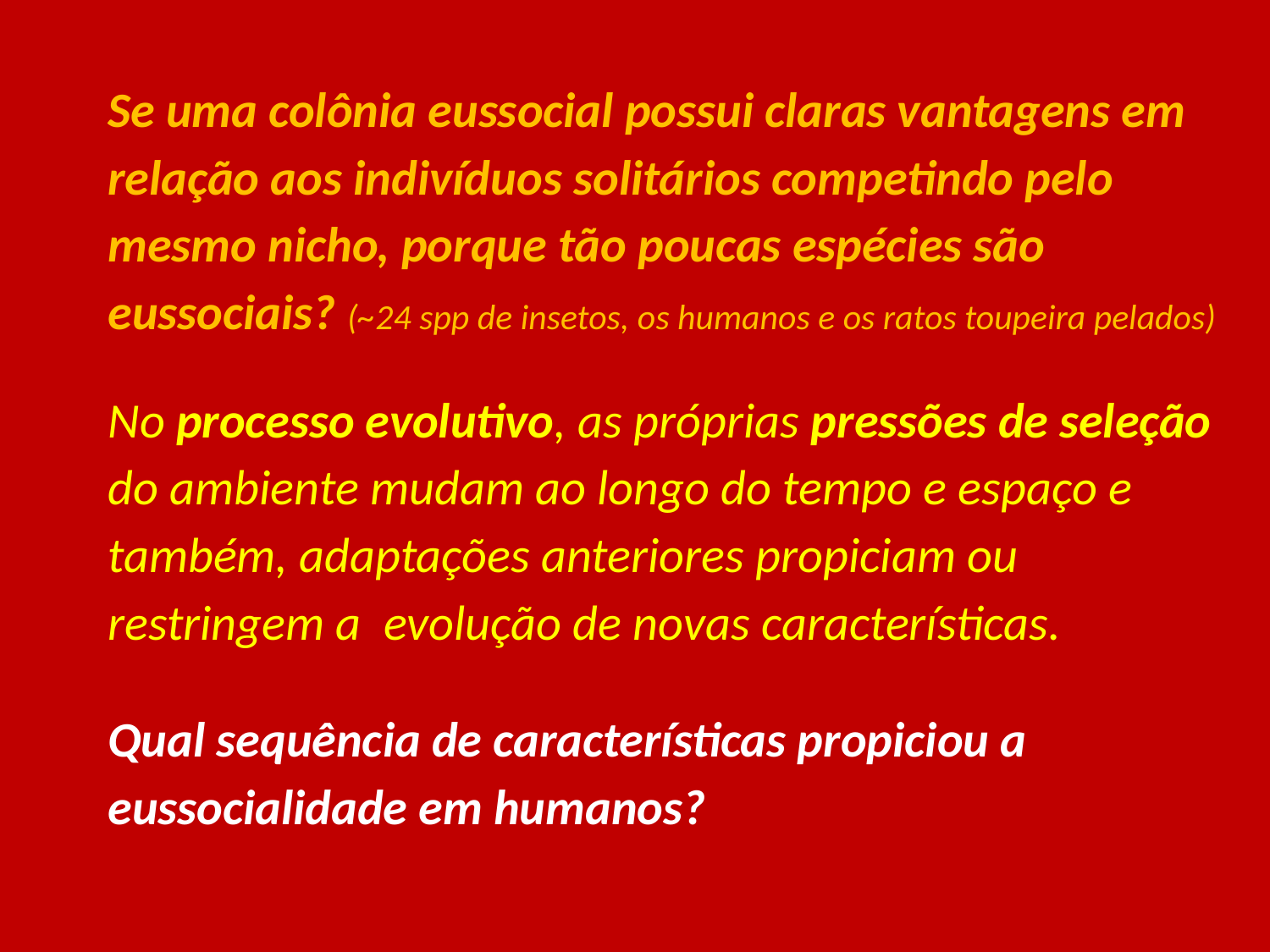

#
Se uma colônia eussocial possui claras vantagens em relação aos indivíduos solitários competindo pelo mesmo nicho, porque tão poucas espécies são eussociais? (~24 spp de insetos, os humanos e os ratos toupeira pelados)

No processo evolutivo, as próprias pressões de seleção do ambiente mudam ao longo do tempo e espaço e também, adaptações anteriores propiciam ou restringem a  evolução de novas características.

Qual sequência de características propiciou a eussocialidade em humanos?